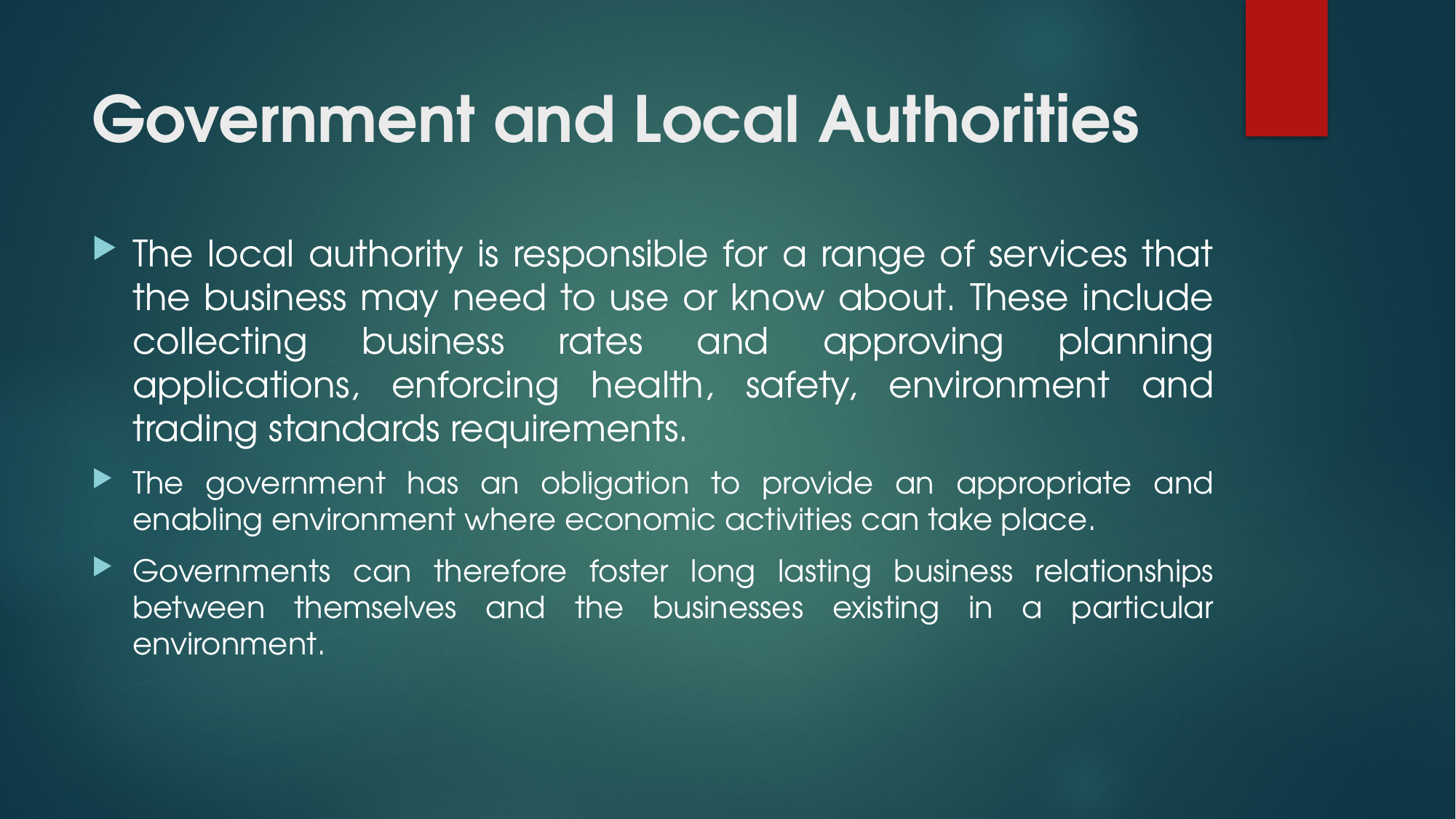

# Government and Local Authorities

The local authority is responsible for a range of services that the business may need to use or know about. These include collecting business rates and approving planning applications, enforcing health, safety, environment and trading standards requirements.
The government has an obligation to provide an appropriate and enabling environment where economic activities can take place.
Governments can therefore foster long lasting business relationships between themselves and the businesses existing in a particular environment.